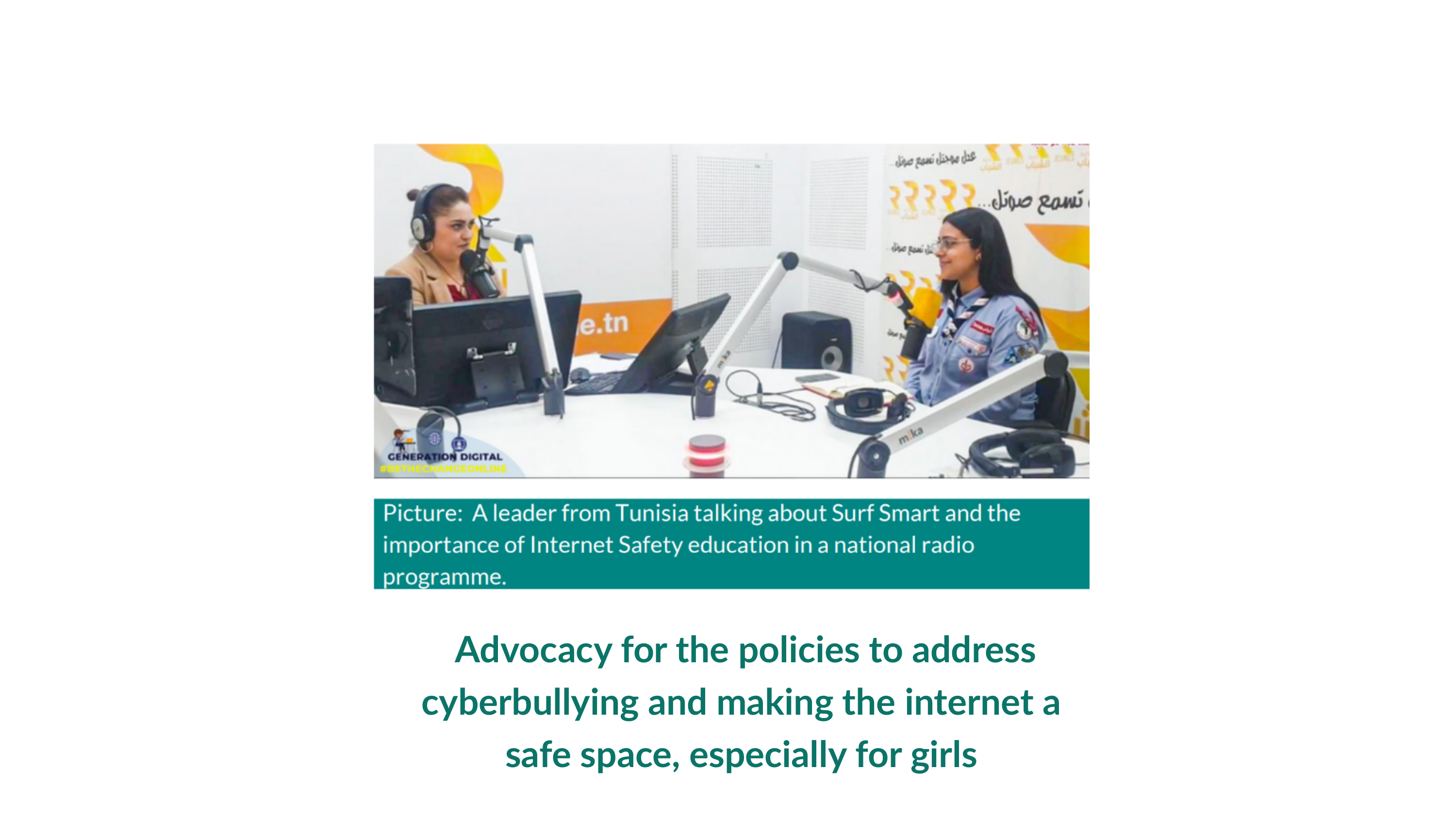

Advocacy for the policies to address cyberbullying and making the internet a safe space, especially for girls